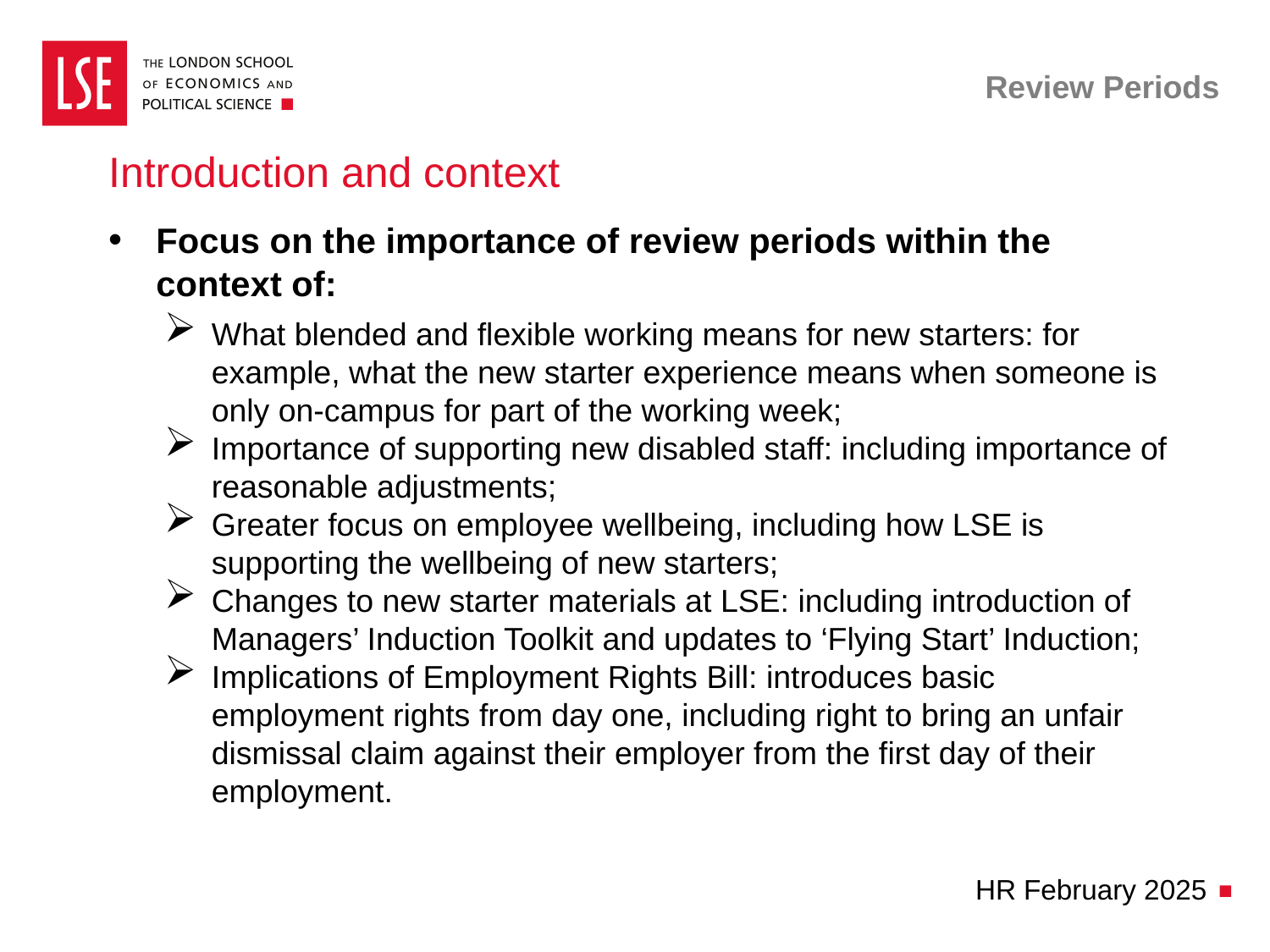

# Review Periods
Introduction and context

Focus on the importance of review periods within the context of:
What blended and flexible working means for new starters: for example, what the new starter experience means when someone is only on-campus for part of the working week;
Importance of supporting new disabled staff: including importance of reasonable adjustments;
Greater focus on employee wellbeing, including how LSE is supporting the wellbeing of new starters;
Changes to new starter materials at LSE: including introduction of Managers’ Induction Toolkit and updates to ‘Flying Start’ Induction;
Implications of Employment Rights Bill: introduces basic employment rights from day one, including right to bring an unfair dismissal claim against their employer from the first day of their employment.

HR February 2025